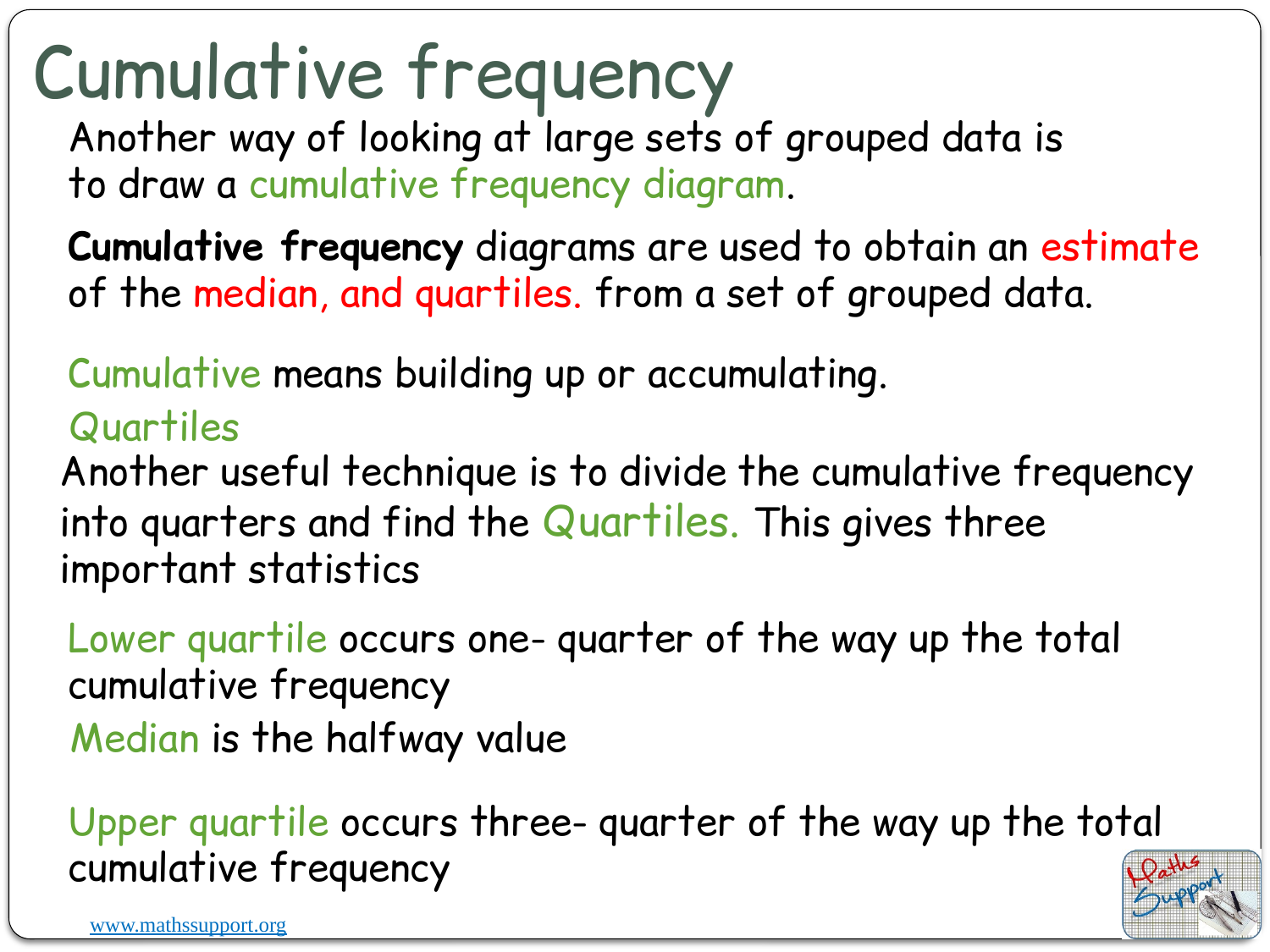

Cumulative frequency
Another way of looking at large sets of grouped data is to draw a cumulative frequency diagram.
Cumulative frequency diagrams are used to obtain an estimate of the median, and quartiles. from a set of grouped data.
Cumulative means building up or accumulating.
Quartiles
Another useful technique is to divide the cumulative frequency into quarters and find the Quartiles. This gives three important statistics
Lower quartile occurs one- quarter of the way up the total cumulative frequency
Median is the halfway value
Upper quartile occurs three- quarter of the way up the total cumulative frequency